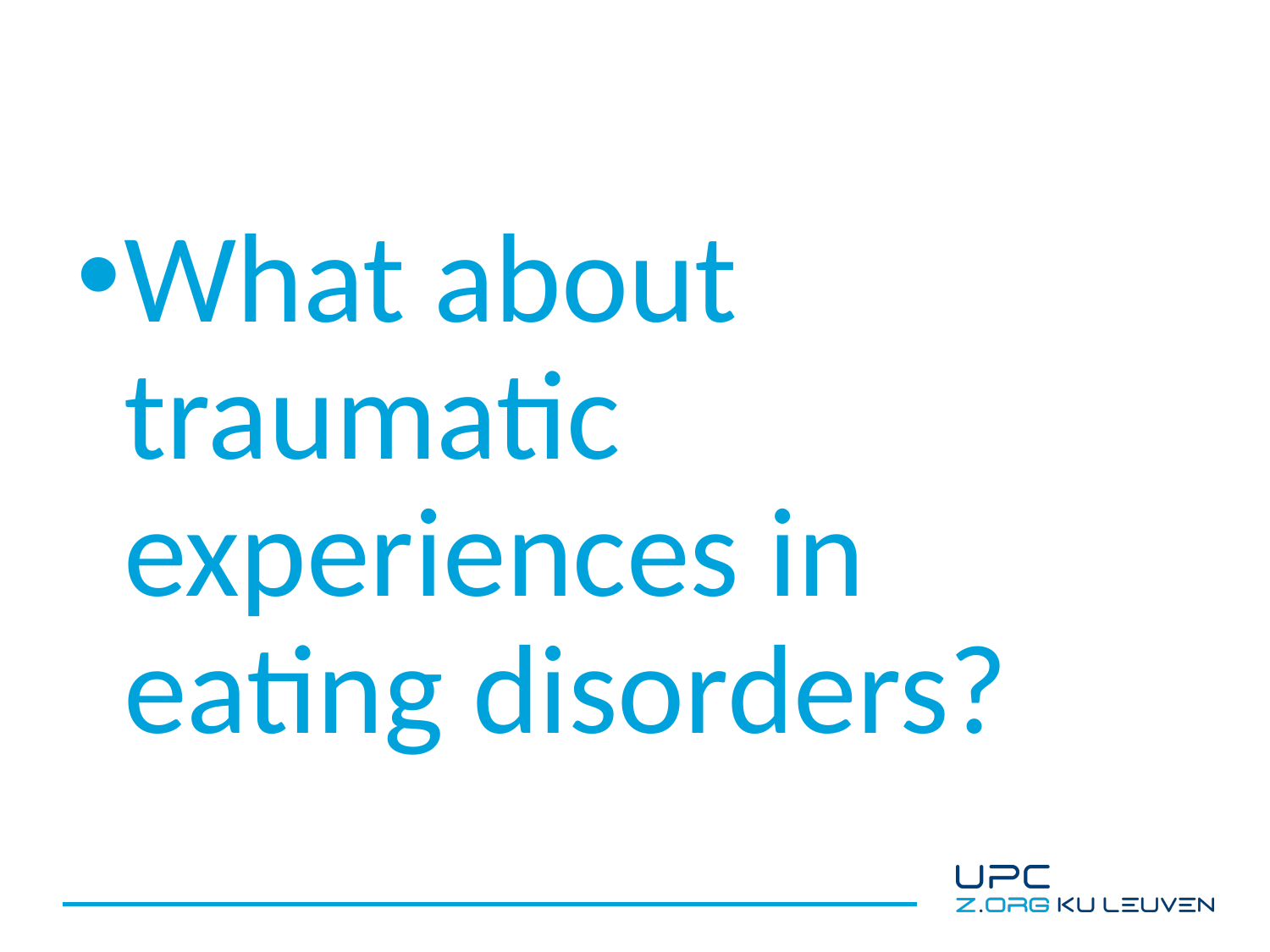

#
What about traumatic experiences in eating disorders?